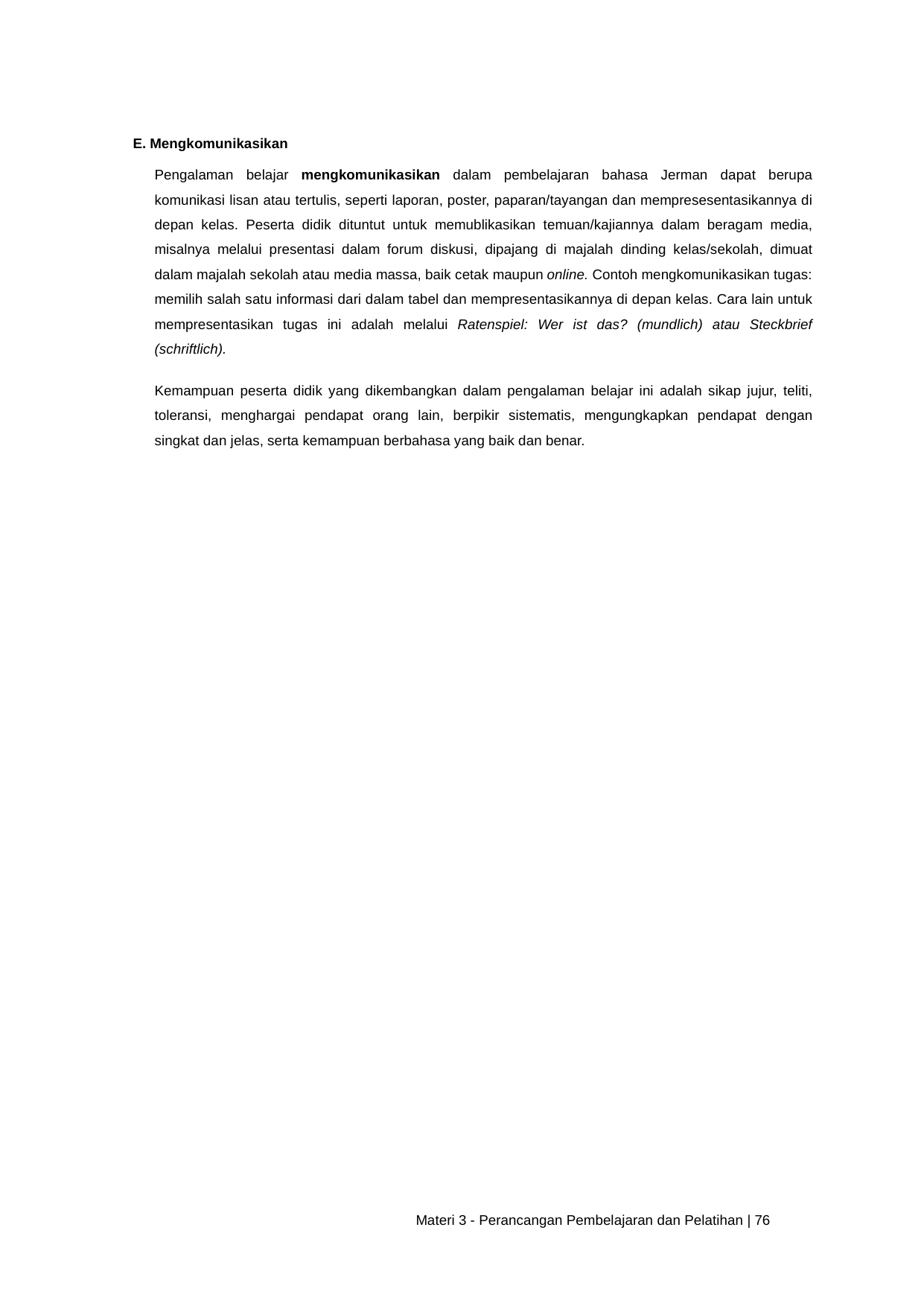

E. Mengkomunikasikan
Pengalaman belajar mengkomunikasikan dalam pembelajaran bahasa Jerman dapat berupa komunikasi lisan atau tertulis, seperti laporan, poster, paparan/tayangan dan mempresesentasikannya di depan kelas. Peserta didik dituntut untuk memublikasikan temuan/kajiannya dalam beragam media, misalnya melalui presentasi dalam forum diskusi, dipajang di majalah dinding kelas/sekolah, dimuat dalam majalah sekolah atau media massa, baik cetak maupun online. Contoh mengkomunikasikan tugas: memilih salah satu informasi dari dalam tabel dan mempresentasikannya di depan kelas. Cara lain untuk mempresentasikan tugas ini adalah melalui Ratenspiel: Wer ist das? (mundlich) atau Steckbrief (schriftlich).
Kemampuan peserta didik yang dikembangkan dalam pengalaman belajar ini adalah sikap jujur, teliti, toleransi, menghargai pendapat orang lain, berpikir sistematis, mengungkapkan pendapat dengan singkat dan jelas, serta kemampuan berbahasa yang baik dan benar.
Materi 3 - Perancangan Pembelajaran dan Pelatihan | 76